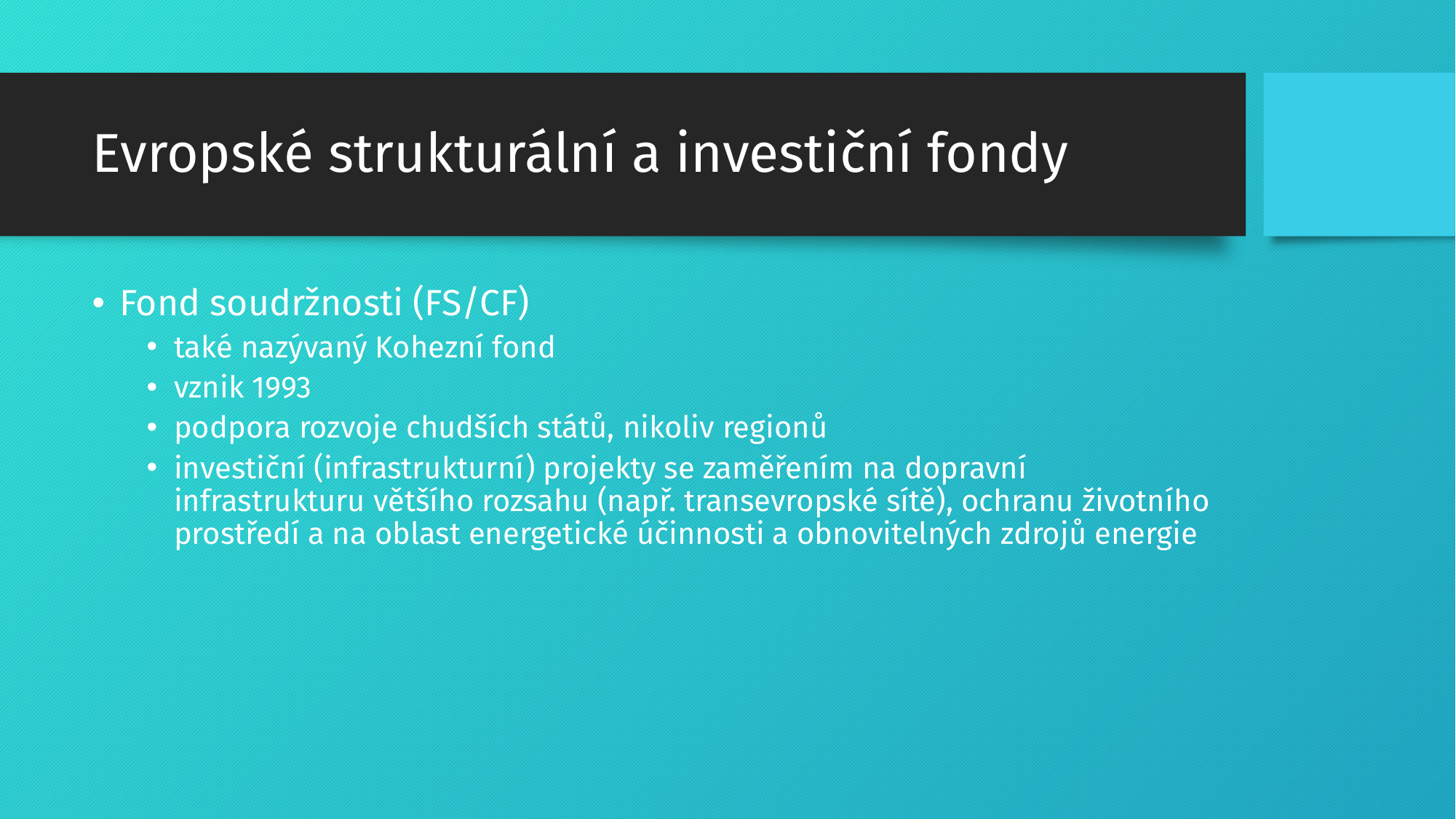

# Evropské strukturální a investiční fondy
Fond soudržnosti (FS/CF)
také nazývaný Kohezní fond
vznik 1993
podpora rozvoje chudších států, nikoliv regionů
investiční (infrastrukturní) projekty se zaměřením na dopravní infrastrukturu většího rozsahu (např. transevropské sítě), ochranu životního prostředí a na oblast energetické účinnosti a obnovitelných zdrojů energie